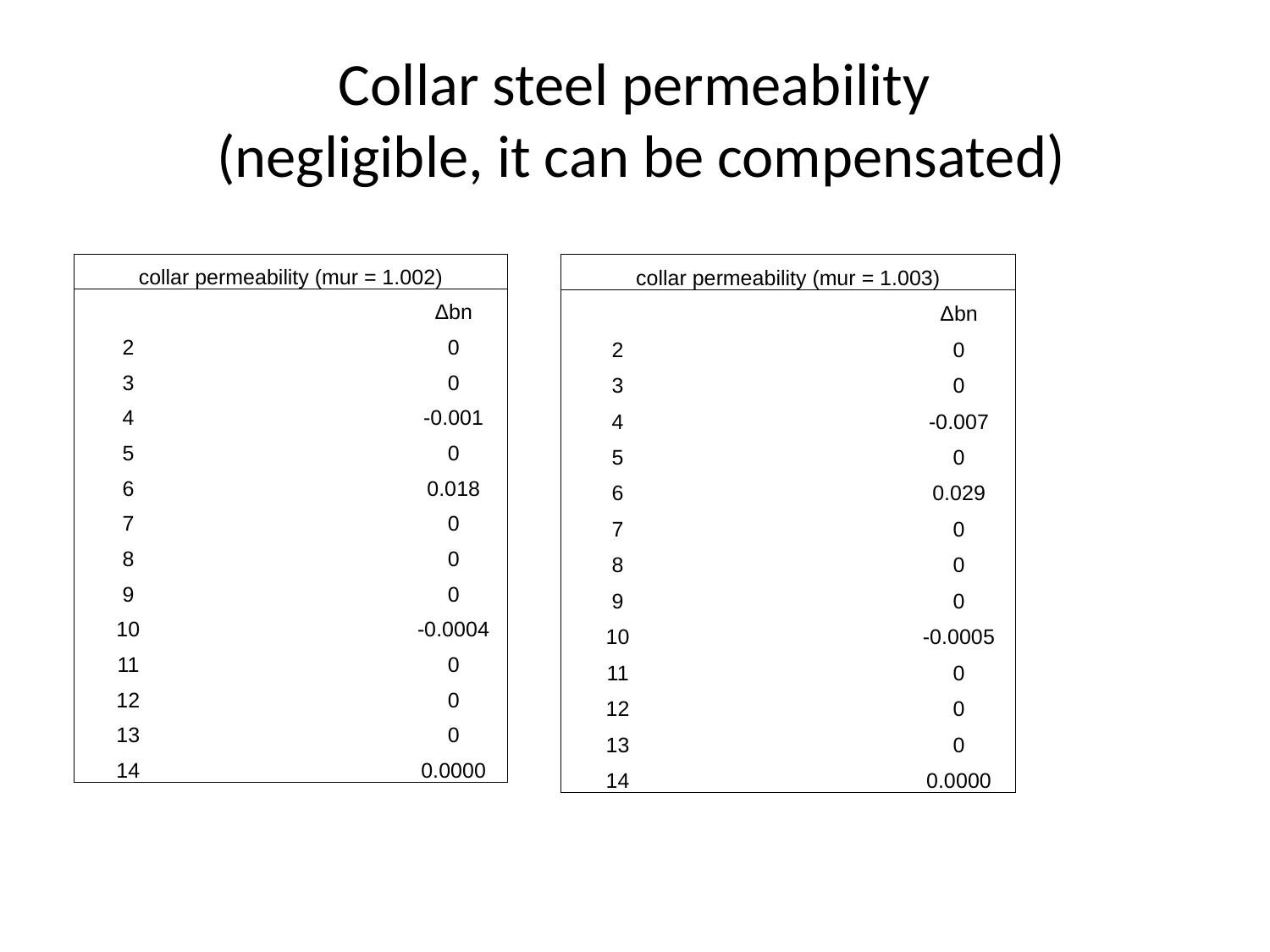

# Collar steel permeability (negligible, it can be compensated)
| collar permeability (mur = 1.002) |  |  |  |
| --- | --- | --- | --- |
|  |  |  | Δbn |
| 2 |  |  | 0 |
| 3 |  |  | 0 |
| 4 |  |  | -0.001 |
| 5 |  |  | 0 |
| 6 |  |  | 0.018 |
| 7 |  |  | 0 |
| 8 |  |  | 0 |
| 9 |  |  | 0 |
| 10 |  |  | -0.0004 |
| 11 |  |  | 0 |
| 12 |  |  | 0 |
| 13 |  |  | 0 |
| 14 |  |  | 0.0000 |
| collar permeability (mur = 1.003) |  |  |  |
| --- | --- | --- | --- |
|  |  |  | Δbn |
| 2 |  |  | 0 |
| 3 |  |  | 0 |
| 4 |  |  | -0.007 |
| 5 |  |  | 0 |
| 6 |  |  | 0.029 |
| 7 |  |  | 0 |
| 8 |  |  | 0 |
| 9 |  |  | 0 |
| 10 |  |  | -0.0005 |
| 11 |  |  | 0 |
| 12 |  |  | 0 |
| 13 |  |  | 0 |
| 14 |  |  | 0.0000 |